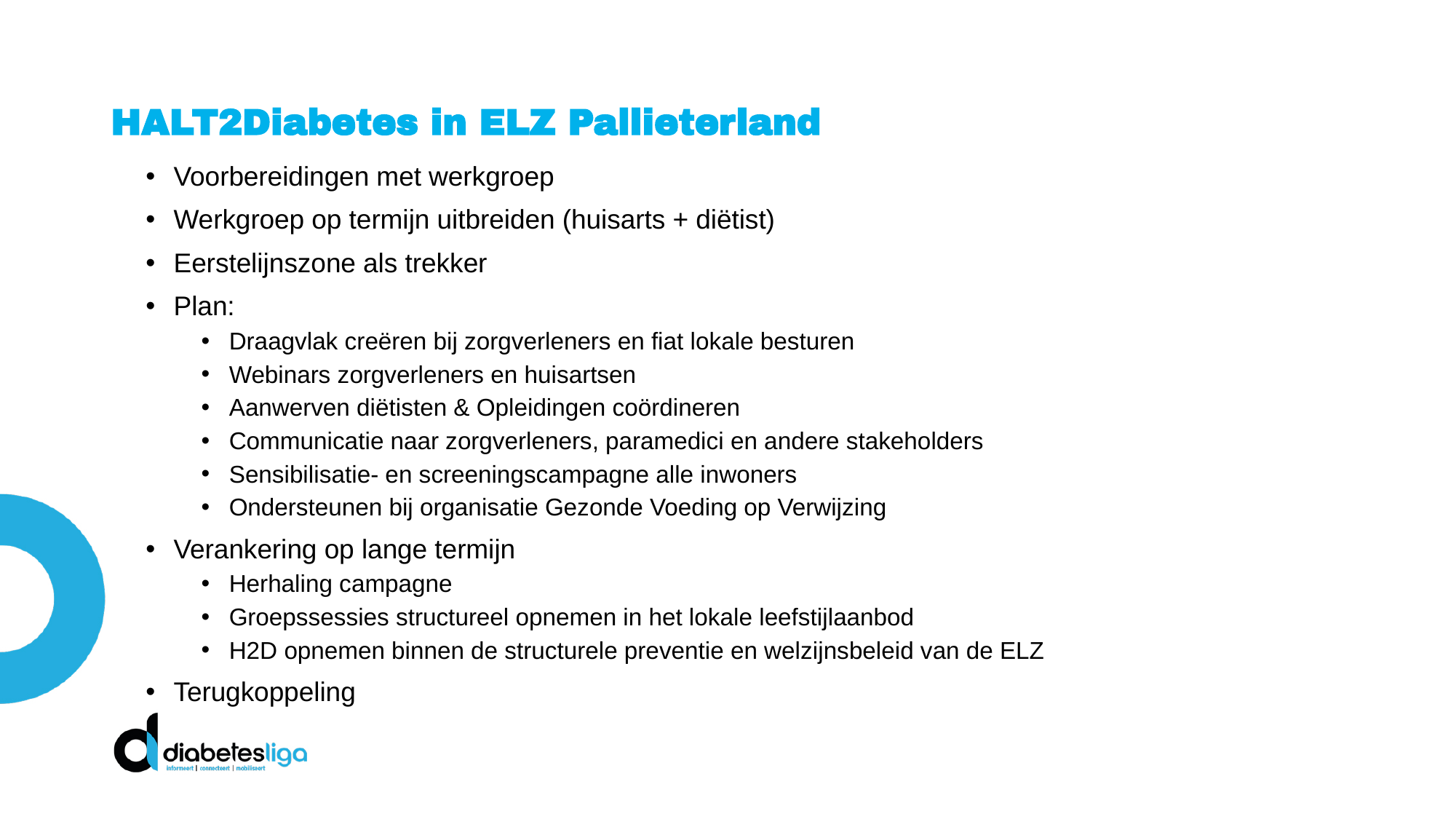

# HALT2Diabetes in ELZ Pallieterland
Voorbereidingen met werkgroep
Werkgroep op termijn uitbreiden (huisarts + diëtist)
Eerstelijnszone als trekker
Plan:
Draagvlak creëren bij zorgverleners en fiat lokale besturen
Webinars zorgverleners en huisartsen
Aanwerven diëtisten & Opleidingen coördineren
Communicatie naar zorgverleners, paramedici en andere stakeholders
Sensibilisatie- en screeningscampagne alle inwoners
Ondersteunen bij organisatie Gezonde Voeding op Verwijzing
Verankering op lange termijn
Herhaling campagne
Groepssessies structureel opnemen in het lokale leefstijlaanbod
H2D opnemen binnen de structurele preventie en welzijnsbeleid van de ELZ
Terugkoppeling